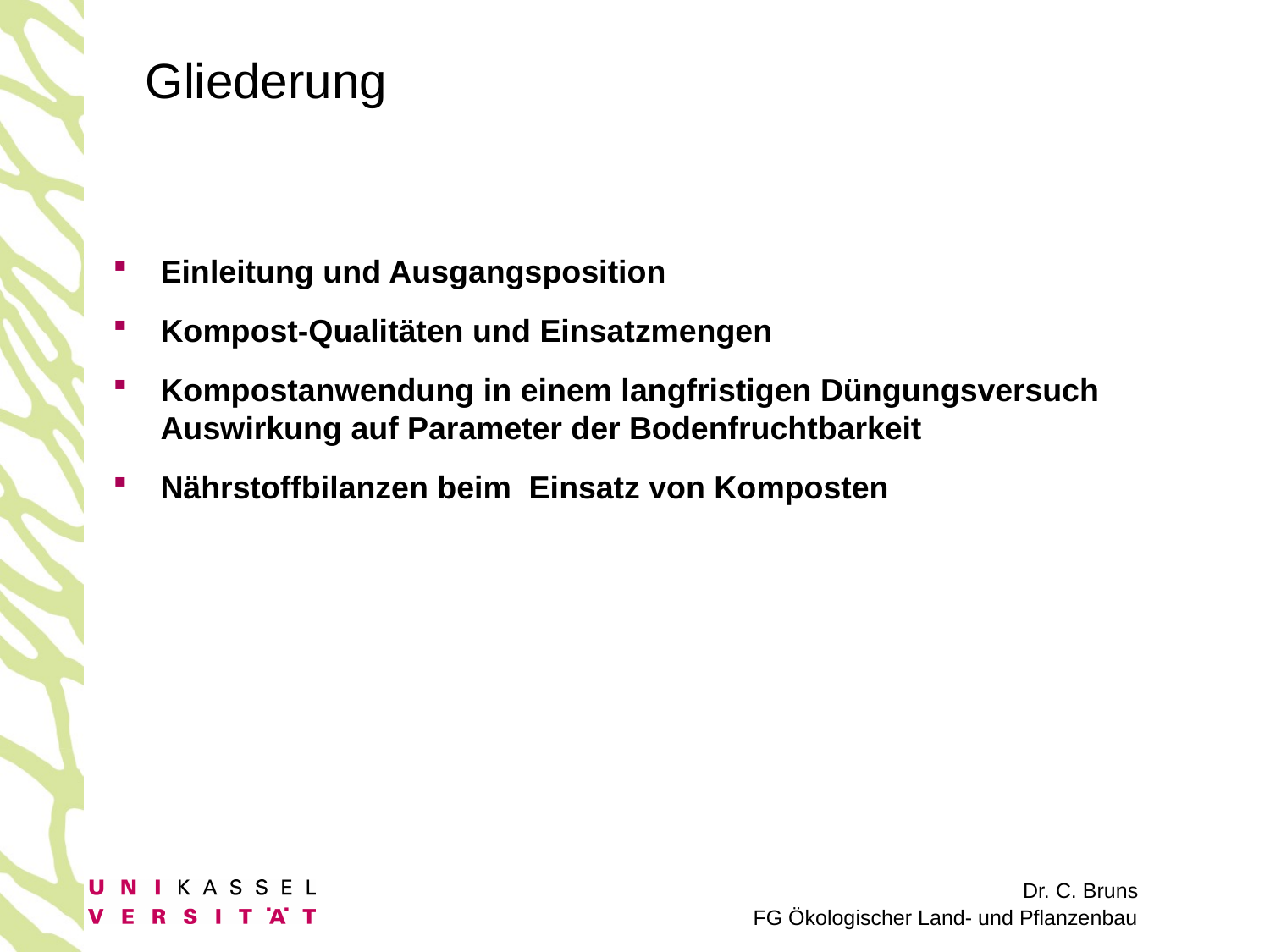

Gliederung
Einleitung und Ausgangsposition
Kompost-Qualitäten und Einsatzmengen
Kompostanwendung in einem langfristigen Düngungsversuch
Auswirkung auf Parameter der Bodenfruchtbarkeit
Nährstoffbilanzen beim  Einsatz von Komposten